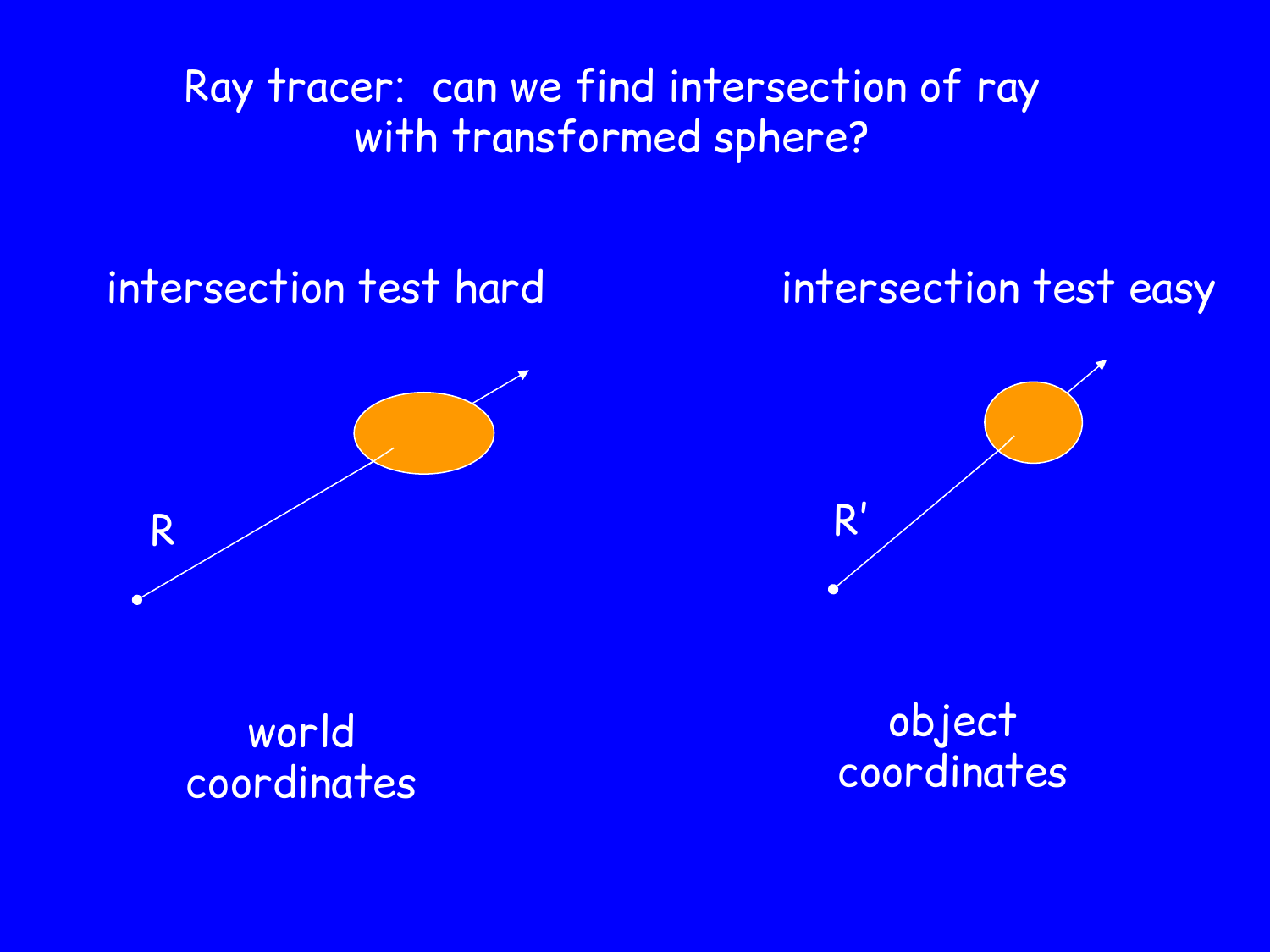

Ray tracer:  can we find intersection of ray with transformed sphere?

intersection test hard
intersection test easy

R’
R
object coordinates
world coordinates